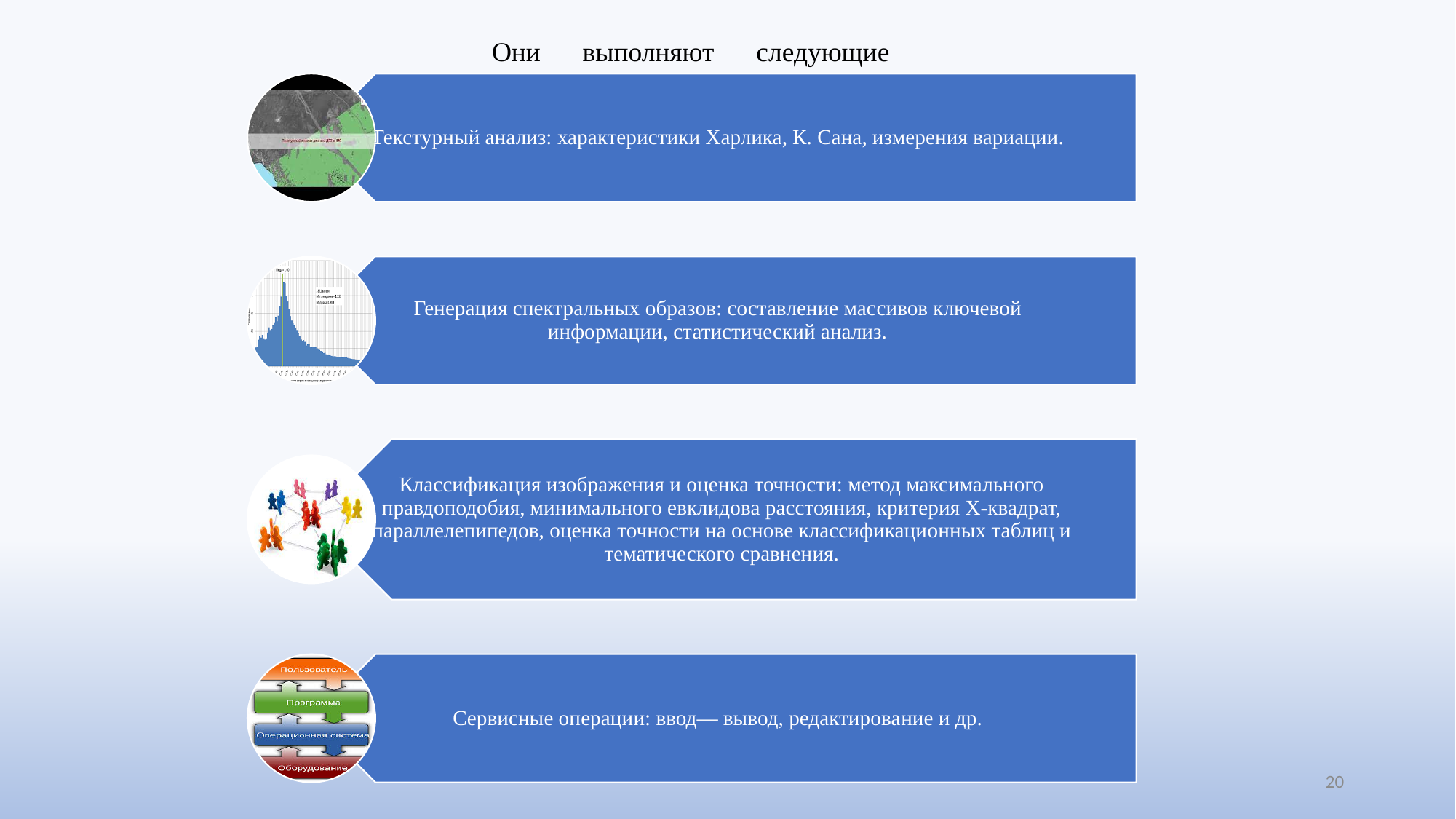

Они выполняют следующие операции.
Текстурный анализ: характеристики Харлика, К. Сана, измерения вариации.
Генерация спектральных образов: составление мас­сивов ключевой информации, статистический анализ.
Классификация изображения и оценка точности: метод максимального правдоподобия, минимального евклидова расстояния, критерия Х-квадрат, паралле­лепипедов, оценка точности на основе классификаци­онных таблиц и тематического сравнения.
Сервисные операции: ввод— вывод, редактирова­ние и др.
20